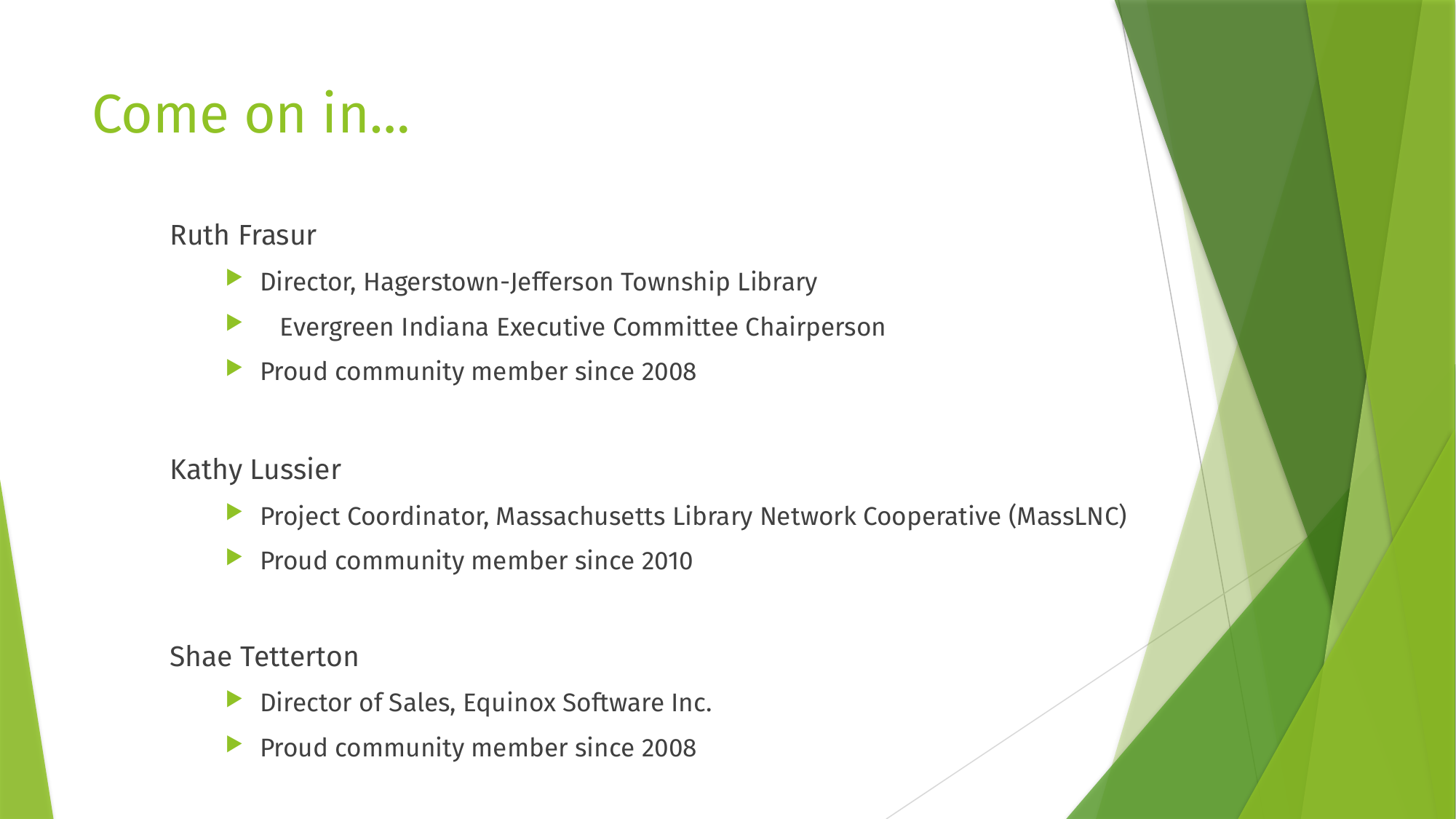

# Come on in…
Ruth Frasur
	Director, Hagerstown-Jefferson Township Library
   Evergreen Indiana Executive Committee Chairperson
	Proud community member since 2008

Kathy Lussier
	Project Coordinator, Massachusetts Library Network Cooperative (MassLNC)
	Proud community member since 2010

Shae Tetterton
	Director of Sales, Equinox Software Inc.
	Proud community member since 2008